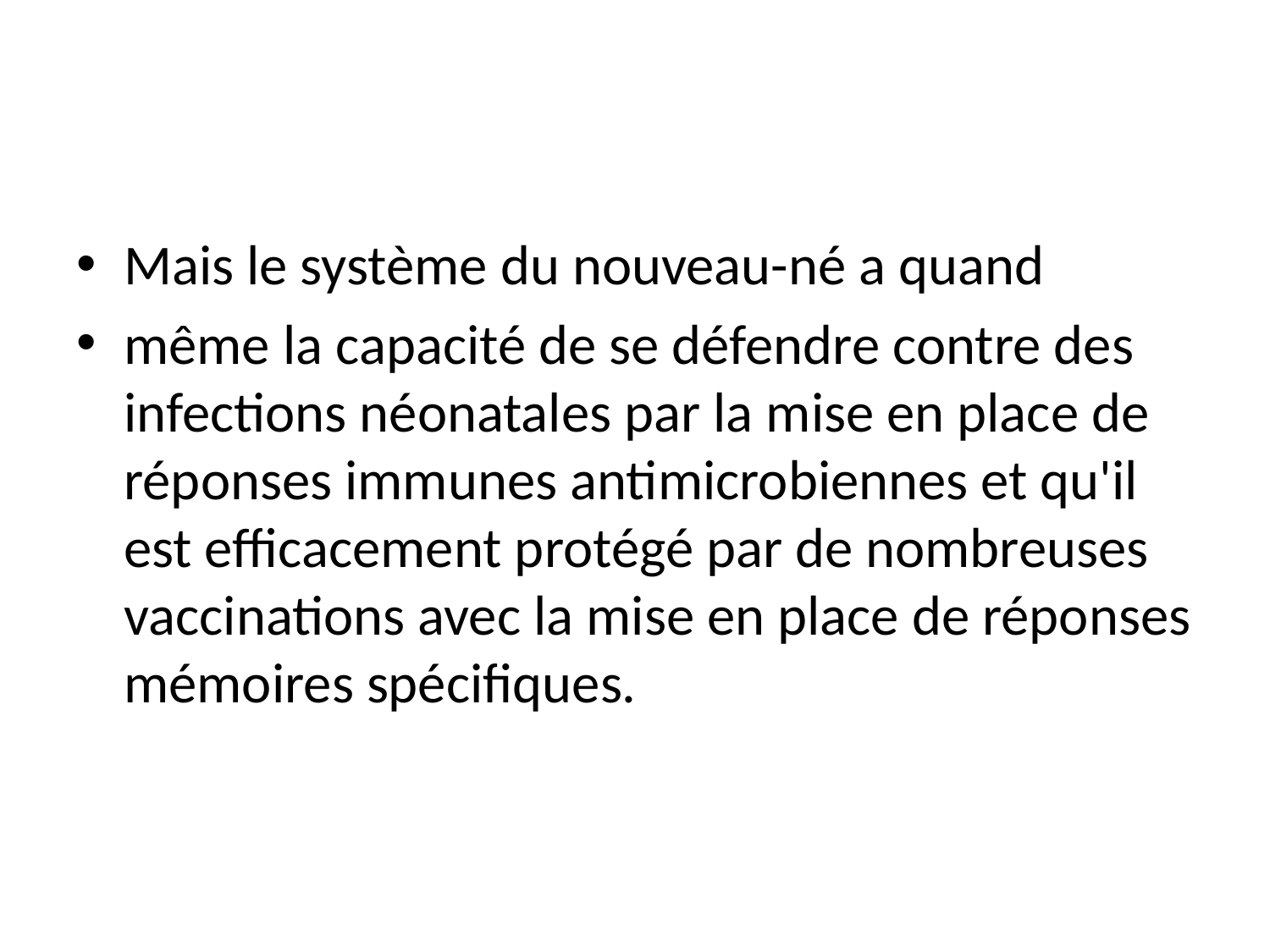

#
Mais le système du nouveau-né a quand
même la capacité de se défendre contre des infections néonatales par la mise en place de réponses immunes antimicrobiennes et qu'il est efficacement protégé par de nombreuses vaccinations avec la mise en place de réponses mémoires spécifiques.